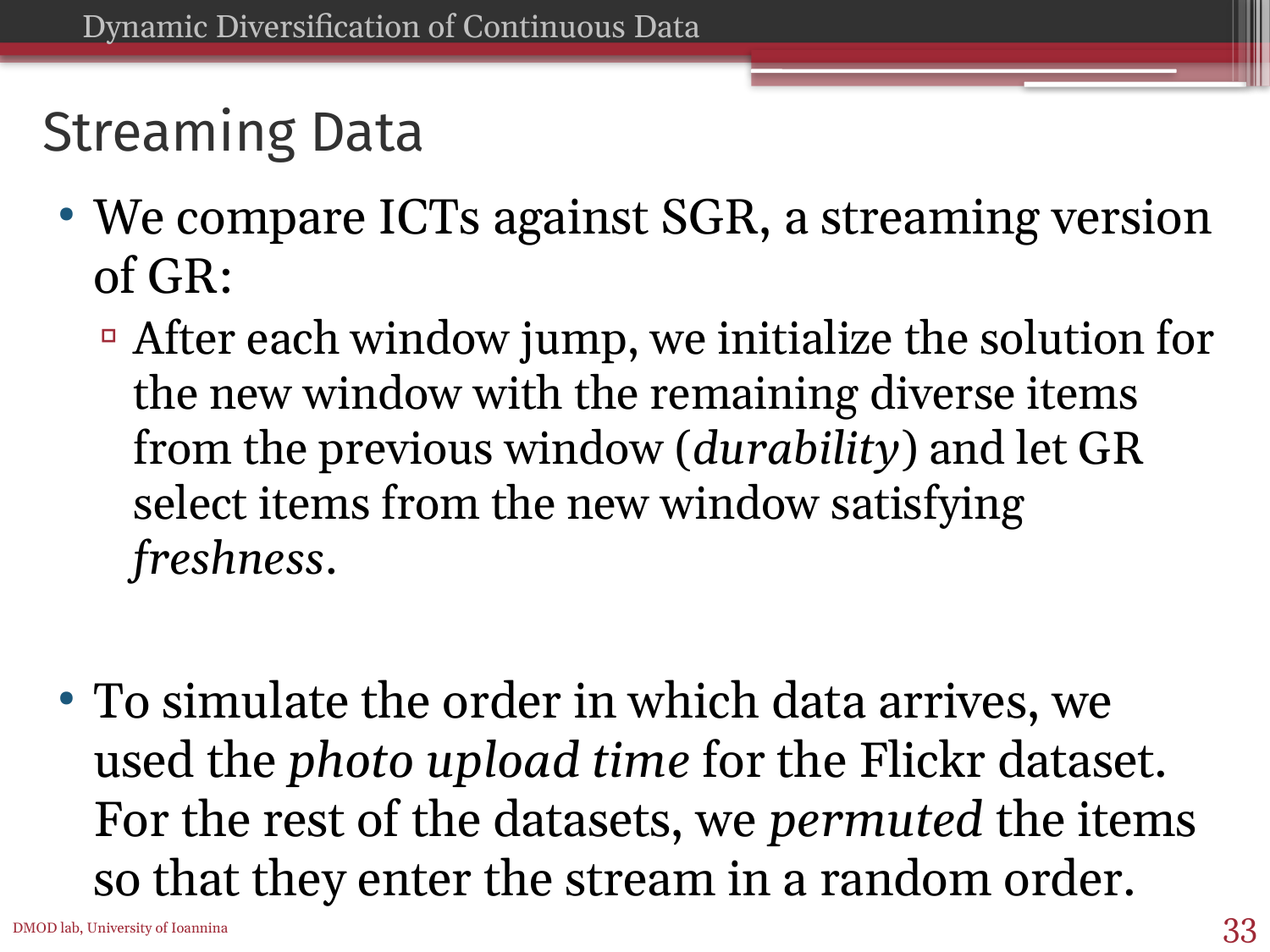

# Streaming Data
We compare ICTs against SGR, a streaming version of GR:
After each window jump, we initialize the solution for the new window with the remaining diverse items from the previous window (durability) and let GR select items from the new window satisfying freshness.

To simulate the order in which data arrives, we used the photo upload time for the Flickr dataset. For the rest of the datasets, we permuted the items so that they enter the stream in a random order.

33
DMOD lab, University of Ioannina